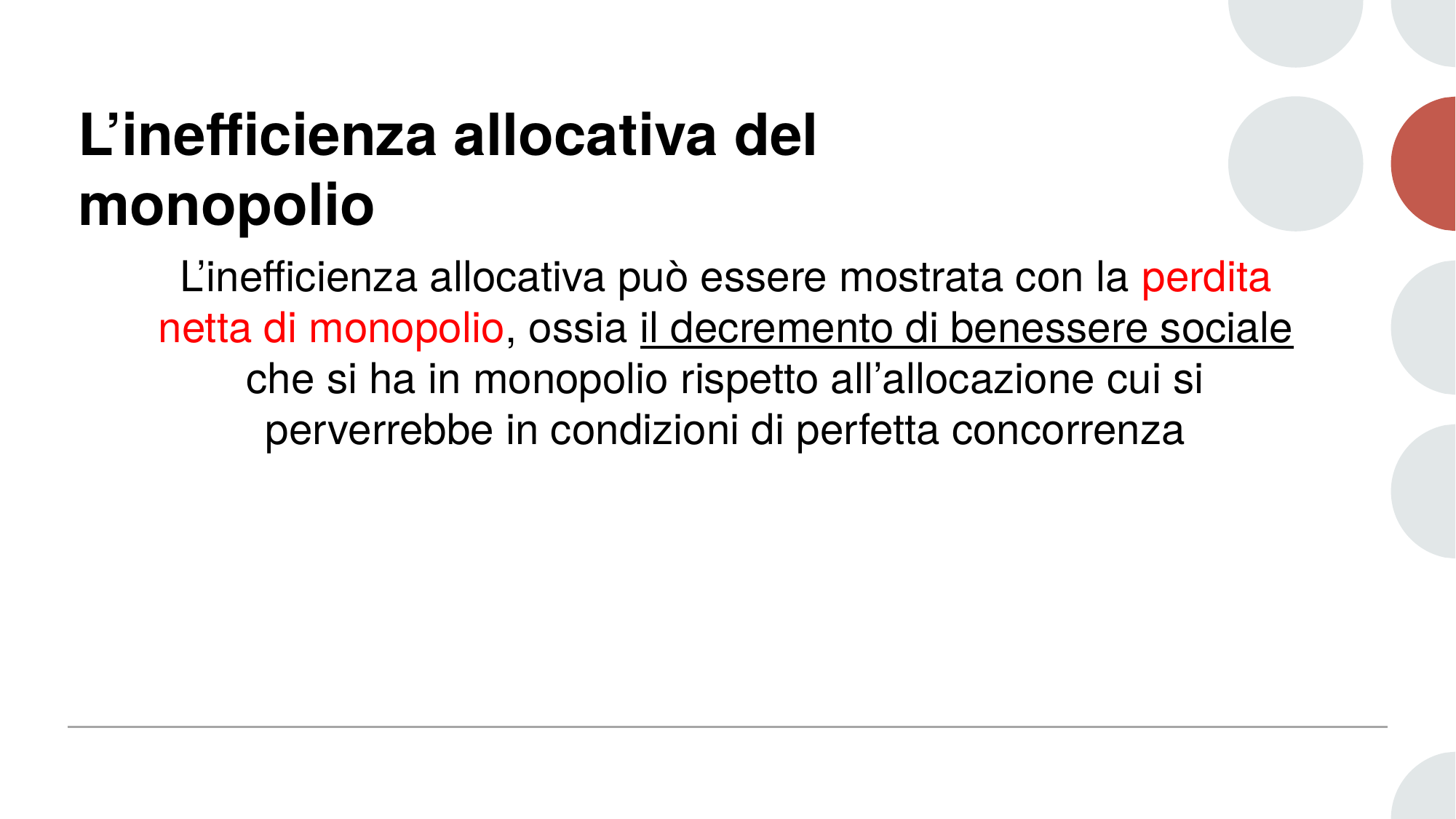

# L’inefficienza allocativa del monopolio
L’inefficienza allocativa può essere mostrata con la perdita netta di monopolio, ossia il decremento di benessere sociale che si ha in monopolio rispetto all’allocazione cui si perverrebbe in condizioni di perfetta concorrenza